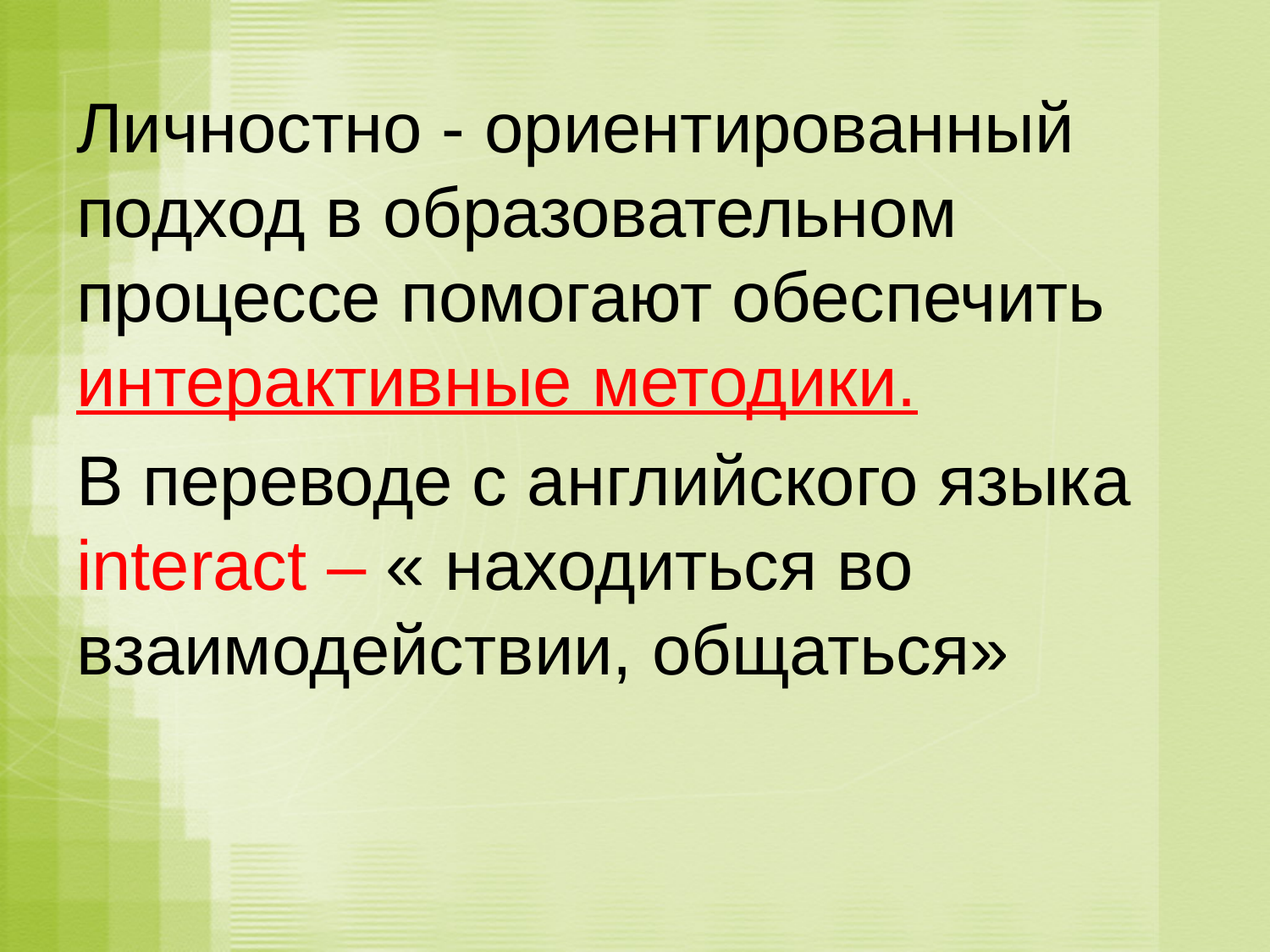

Личностно - ориентированный подход в образовательном процессе помогают обеспечить интерактивные методики.
В переводе с английского языка interact – « находиться во взаимодействии, общаться»